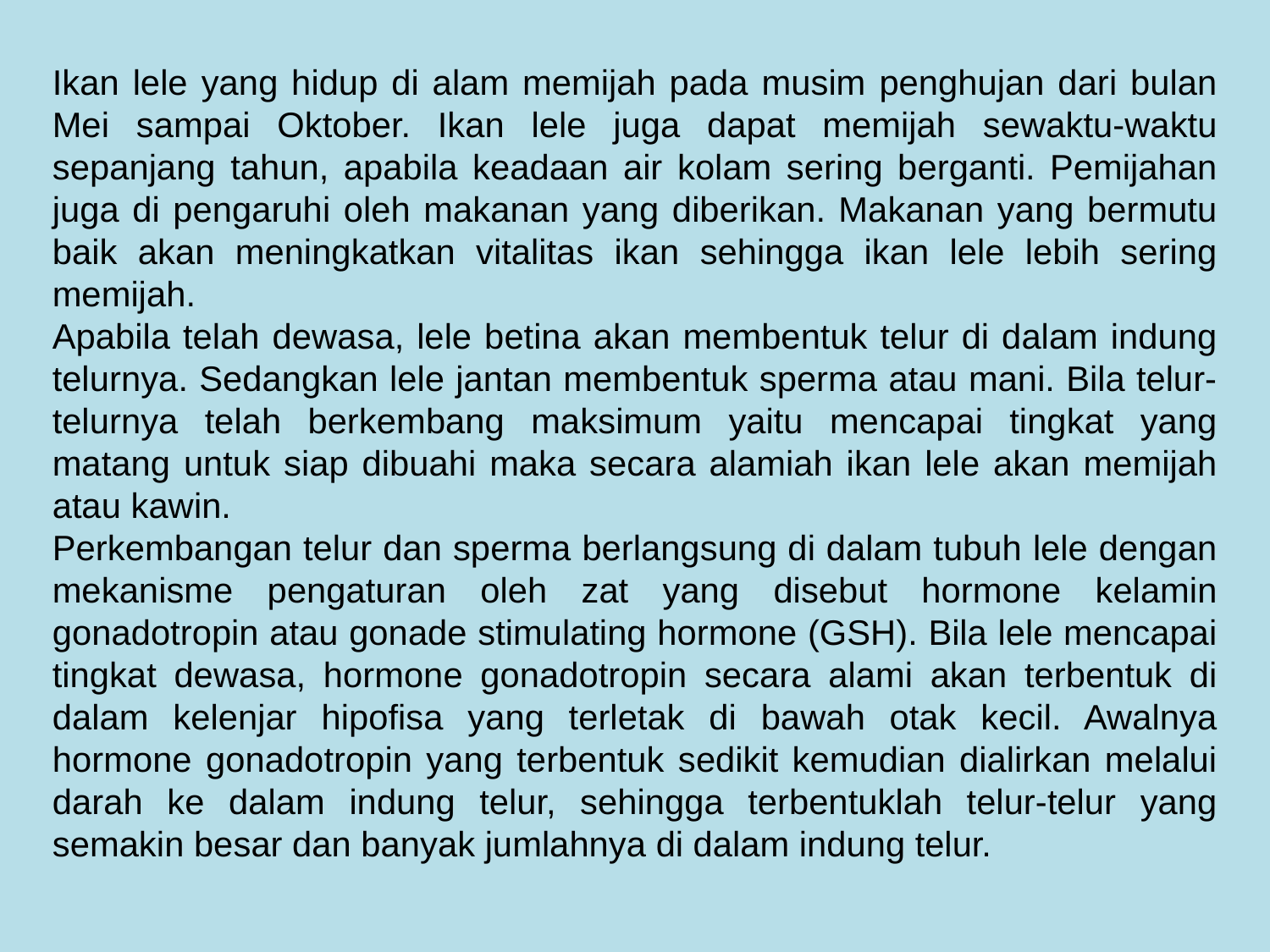

Ikan lele yang hidup di alam memijah pada musim penghujan dari bulan Mei sampai Oktober. Ikan lele juga dapat memijah sewaktu-waktu sepanjang tahun, apabila keadaan air kolam sering berganti. Pemijahan juga di pengaruhi oleh makanan yang diberikan. Makanan yang bermutu baik akan meningkatkan vitalitas ikan sehingga ikan lele lebih sering memijah.
Apabila telah dewasa, lele betina akan membentuk telur di dalam indung telurnya. Sedangkan lele jantan membentuk sperma atau mani. Bila telur-telurnya telah berkembang maksimum yaitu mencapai tingkat yang matang untuk siap dibuahi maka secara alamiah ikan lele akan memijah atau kawin.
Perkembangan telur dan sperma berlangsung di dalam tubuh lele dengan mekanisme pengaturan oleh zat yang disebut hormone kelamin gonadotropin atau gonade stimulating hormone (GSH). Bila lele mencapai tingkat dewasa, hormone gonadotropin secara alami akan terbentuk di dalam kelenjar hipofisa yang terletak di bawah otak kecil. Awalnya hormone gonadotropin yang terbentuk sedikit kemudian dialirkan melalui darah ke dalam indung telur, sehingga terbentuklah telur-telur yang semakin besar dan banyak jumlahnya di dalam indung telur.